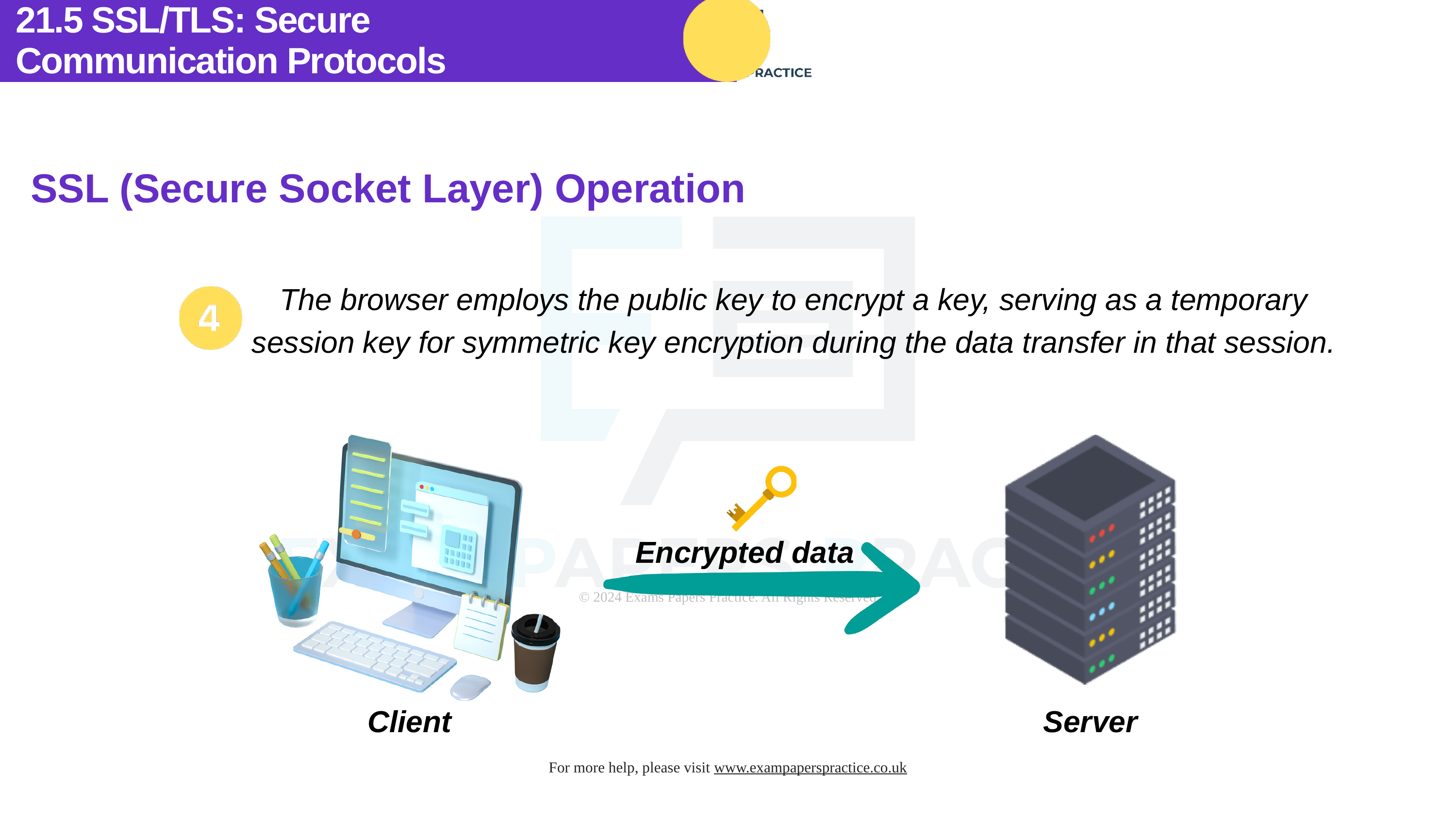

21.5 SSL/TLS: Secure Communication Protocols
SSL (Secure Socket Layer) Operation
The browser employs the public key to encrypt a key, serving as a temporary session key for symmetric key encryption during the data transfer in that session.

Encrypted data

Client
Server